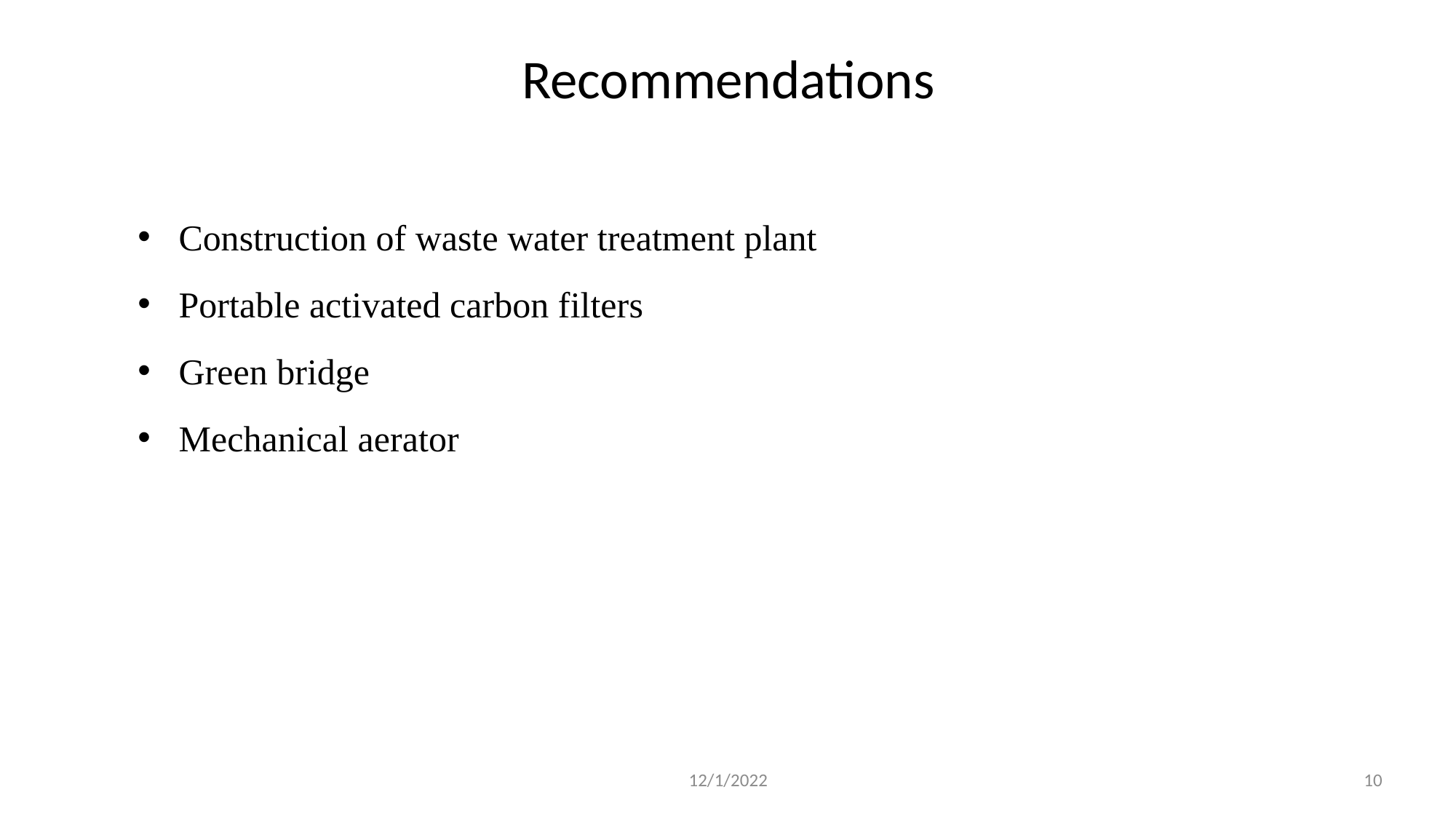

# Recommendations
Construction of waste water treatment plant
Portable activated carbon filters
Green bridge
Mechanical aerator
12/1/2022
10